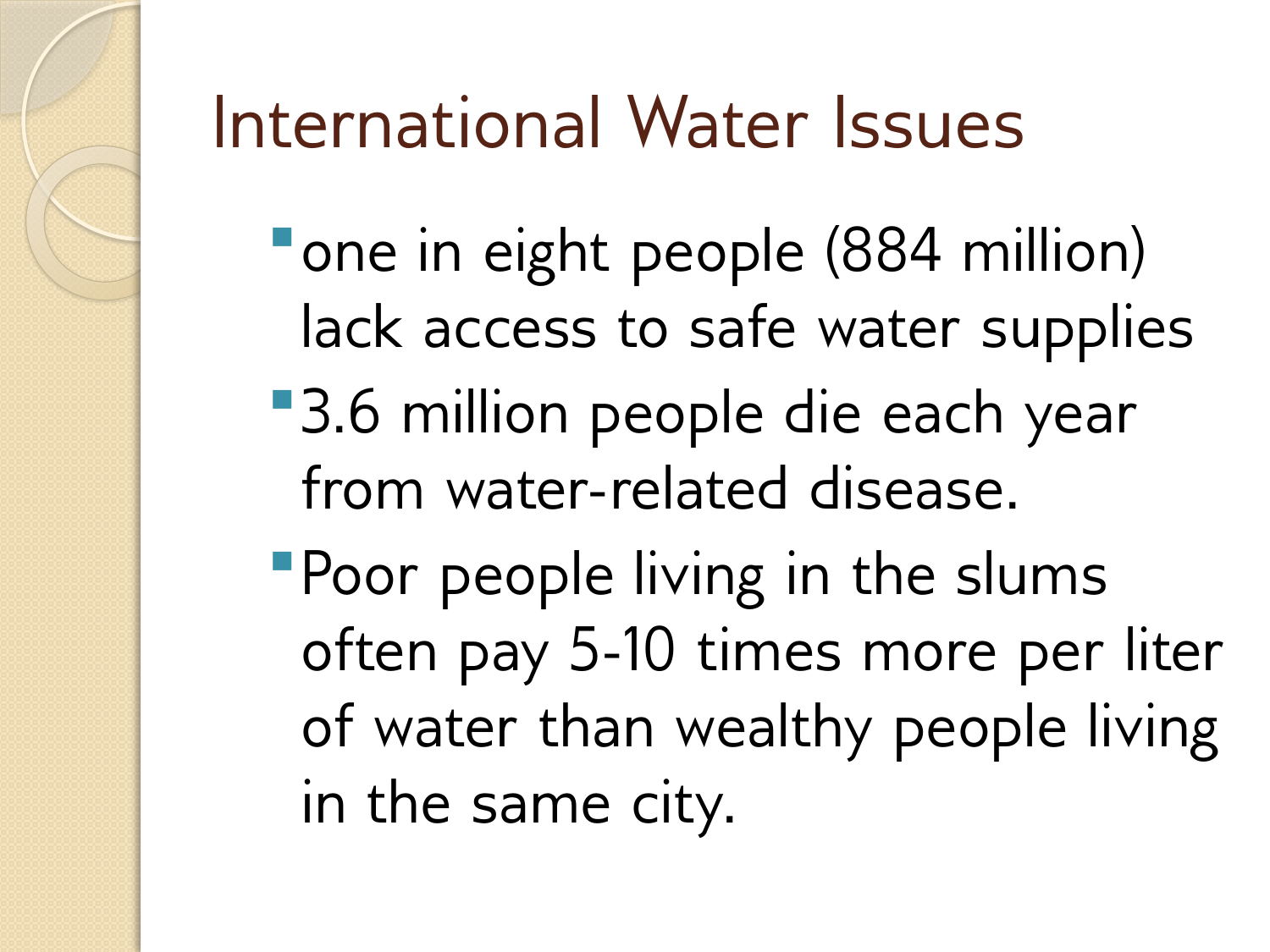

# International Water Issues
one in eight people (884 million) lack access to safe water supplies
3.6 million people die each year from water-related disease.
Poor people living in the slums often pay 5-10 times more per liter of water than wealthy people living in the same city.